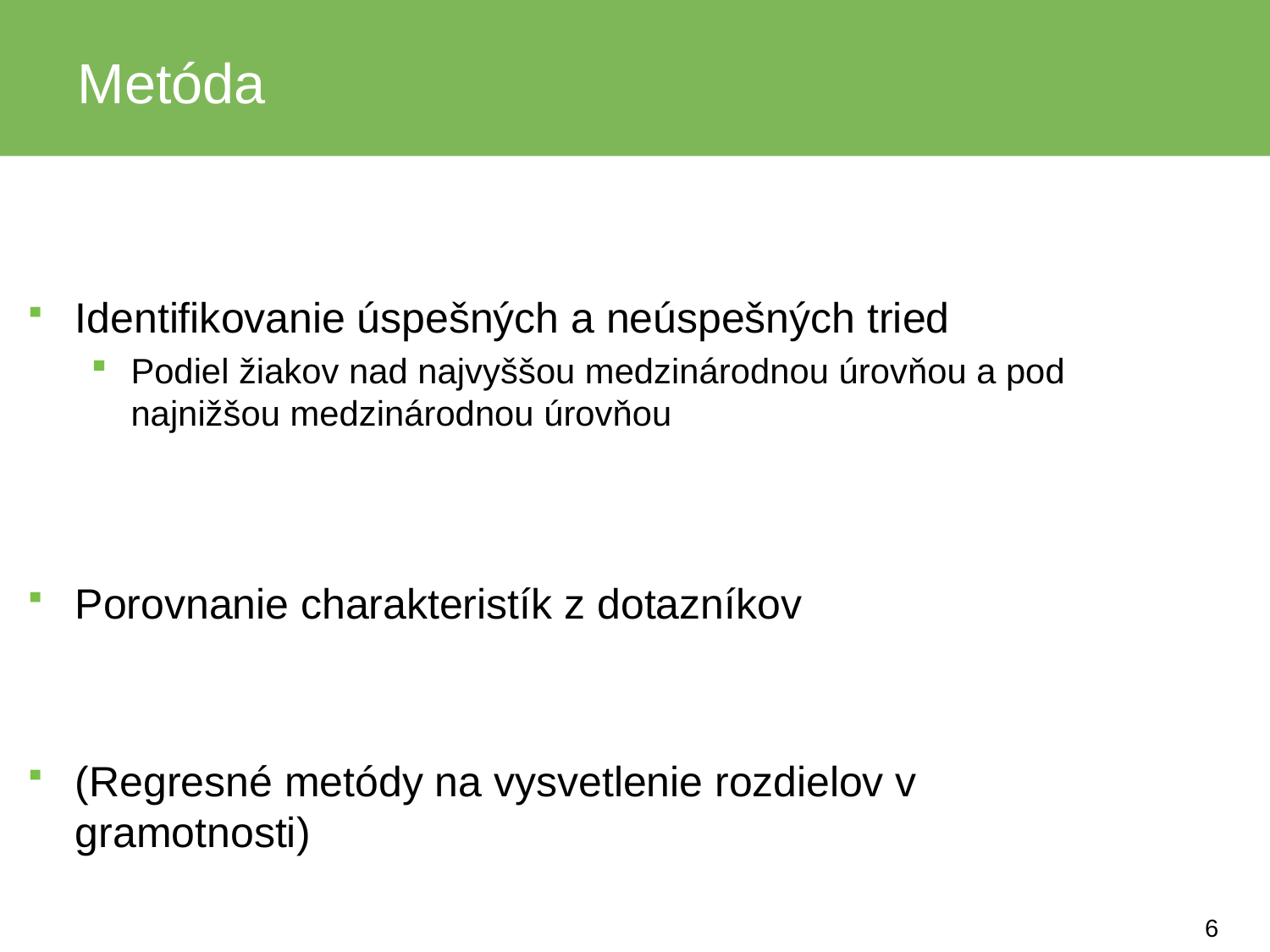

# Metóda

Identifikovanie úspešných a neúspešných tried
Podiel žiakov nad najvyššou medzinárodnou úrovňou a pod najnižšou medzinárodnou úrovňou

Porovnanie charakteristík z dotazníkov

(Regresné metódy na vysvetlenie rozdielov v gramotnosti)

6